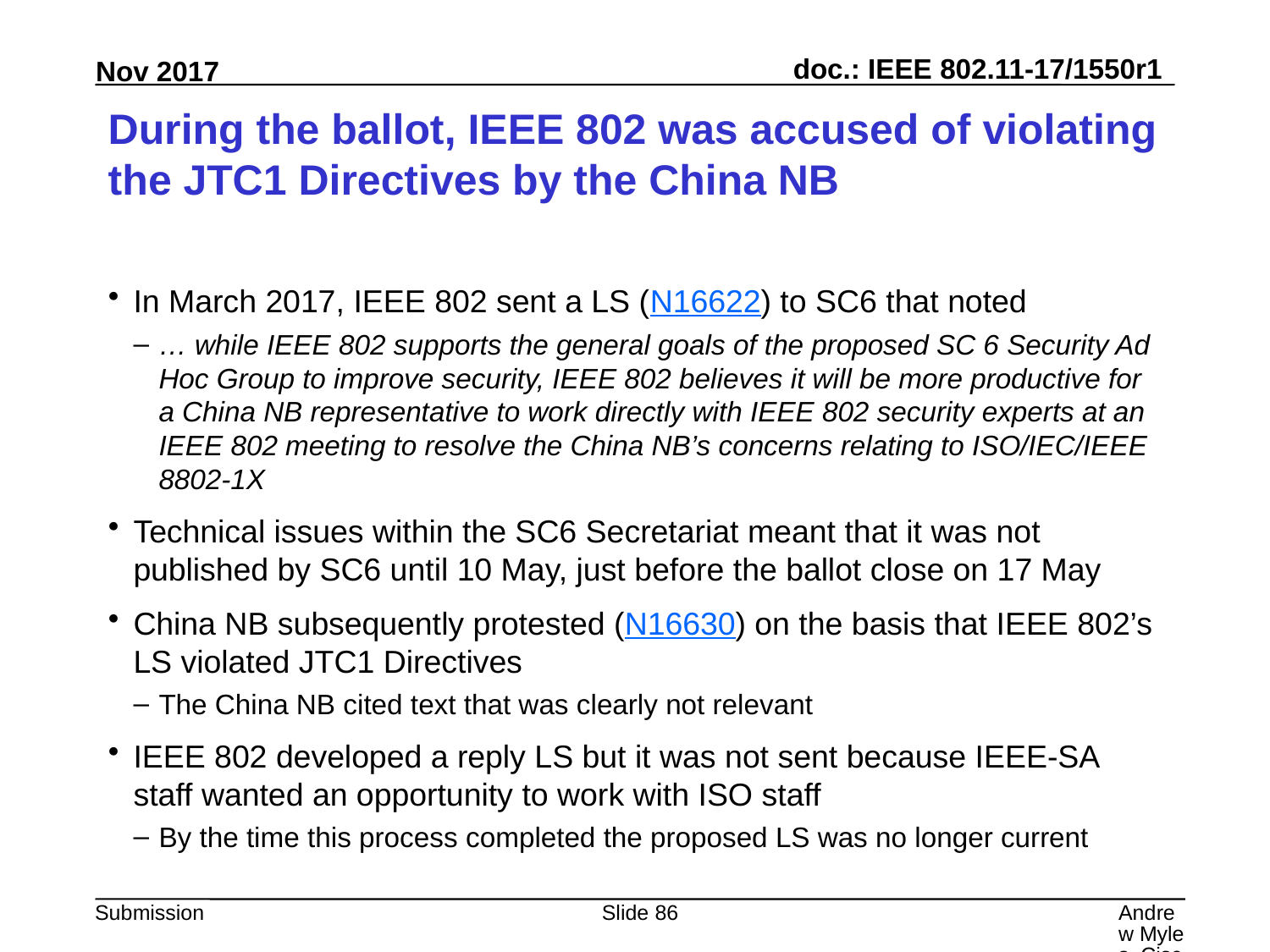

# During the ballot, IEEE 802 was accused of violating the JTC1 Directives by the China NB
In March 2017, IEEE 802 sent a LS (N16622) to SC6 that noted
… while IEEE 802 supports the general goals of the proposed SC 6 Security Ad Hoc Group to improve security, IEEE 802 believes it will be more productive for a China NB representative to work directly with IEEE 802 security experts at an IEEE 802 meeting to resolve the China NB’s concerns relating to ISO/IEC/IEEE 8802-1X
Technical issues within the SC6 Secretariat meant that it was not published by SC6 until 10 May, just before the ballot close on 17 May
China NB subsequently protested (N16630) on the basis that IEEE 802’s LS violated JTC1 Directives
The China NB cited text that was clearly not relevant
IEEE 802 developed a reply LS but it was not sent because IEEE-SA staff wanted an opportunity to work with ISO staff
By the time this process completed the proposed LS was no longer current
Slide 86
Andrew Myles, Cisco